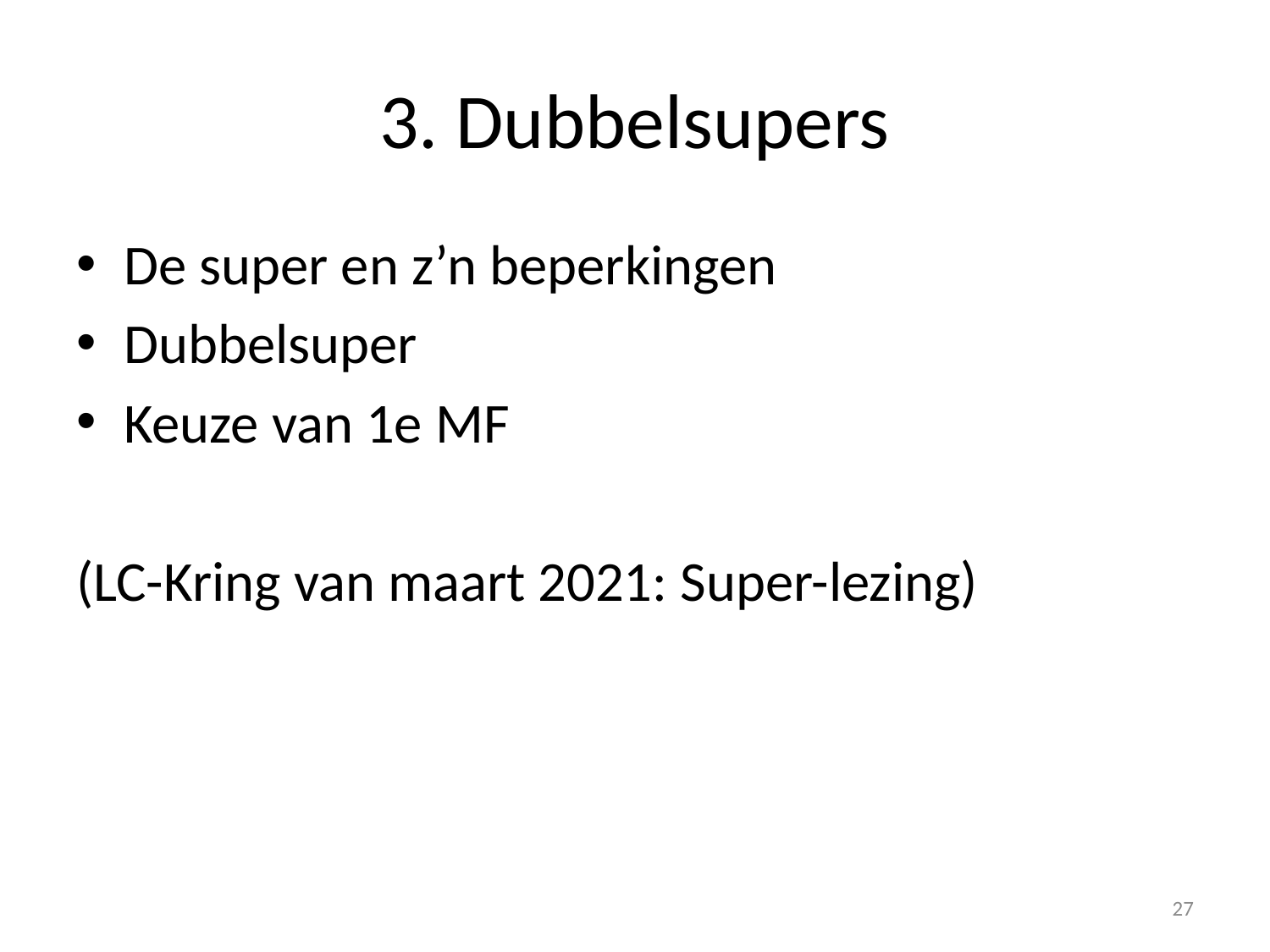

# 3. Dubbelsupers
De super en z’n beperkingen
Dubbelsuper
Keuze van 1e MF

(LC-Kring van maart 2021: Super-lezing)
27